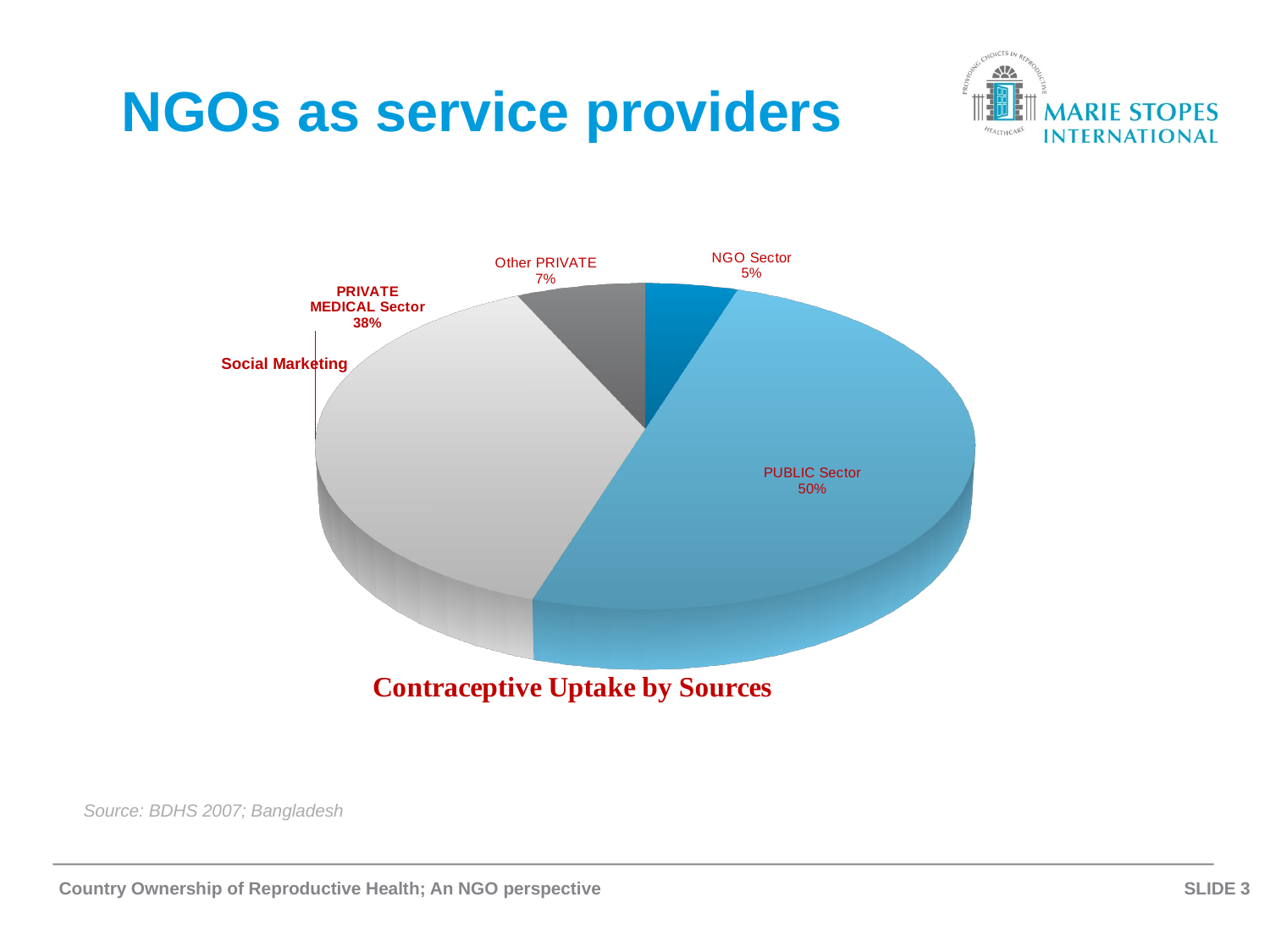

NGOs as service providers

[unsupported chart]

Social Marketing

Source: BDHS 2007; Bangladesh